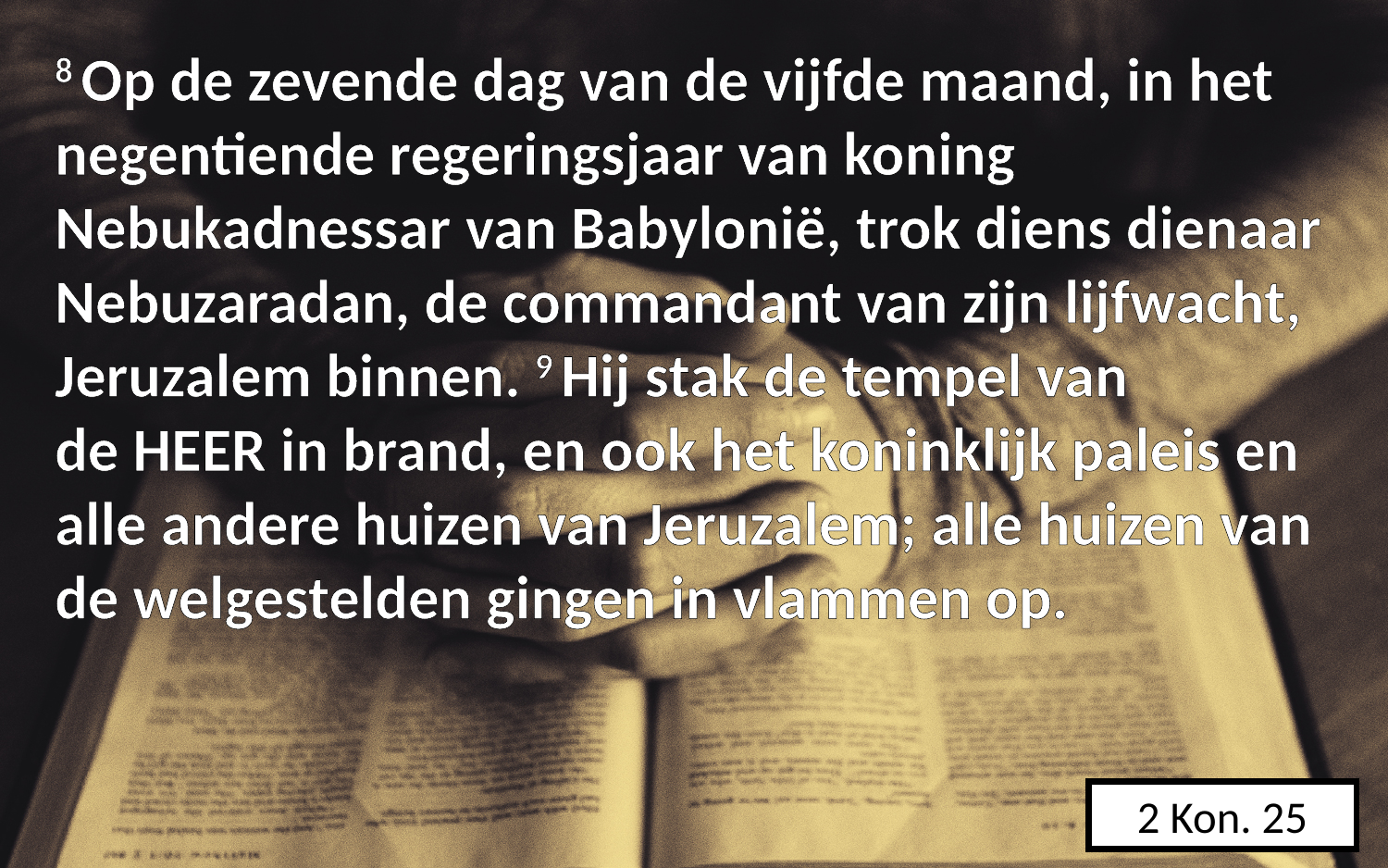

8 Op de zevende dag van de vijfde maand, in het negentiende regeringsjaar van koning
​Nebukadnessar​ van ​Babylonië, trok diens dienaar Nebuzaradan, de commandant van zijn lijfwacht, ​Jeruzalem​ binnen. 9 Hij stak de tempel van de HEER in brand, en ook het koninklijk paleis en alle andere ​huizen​ van ​Jeruzalem; alle ​huizen​ van de welgestelden gingen in vlammen op.
2 Kon. 25